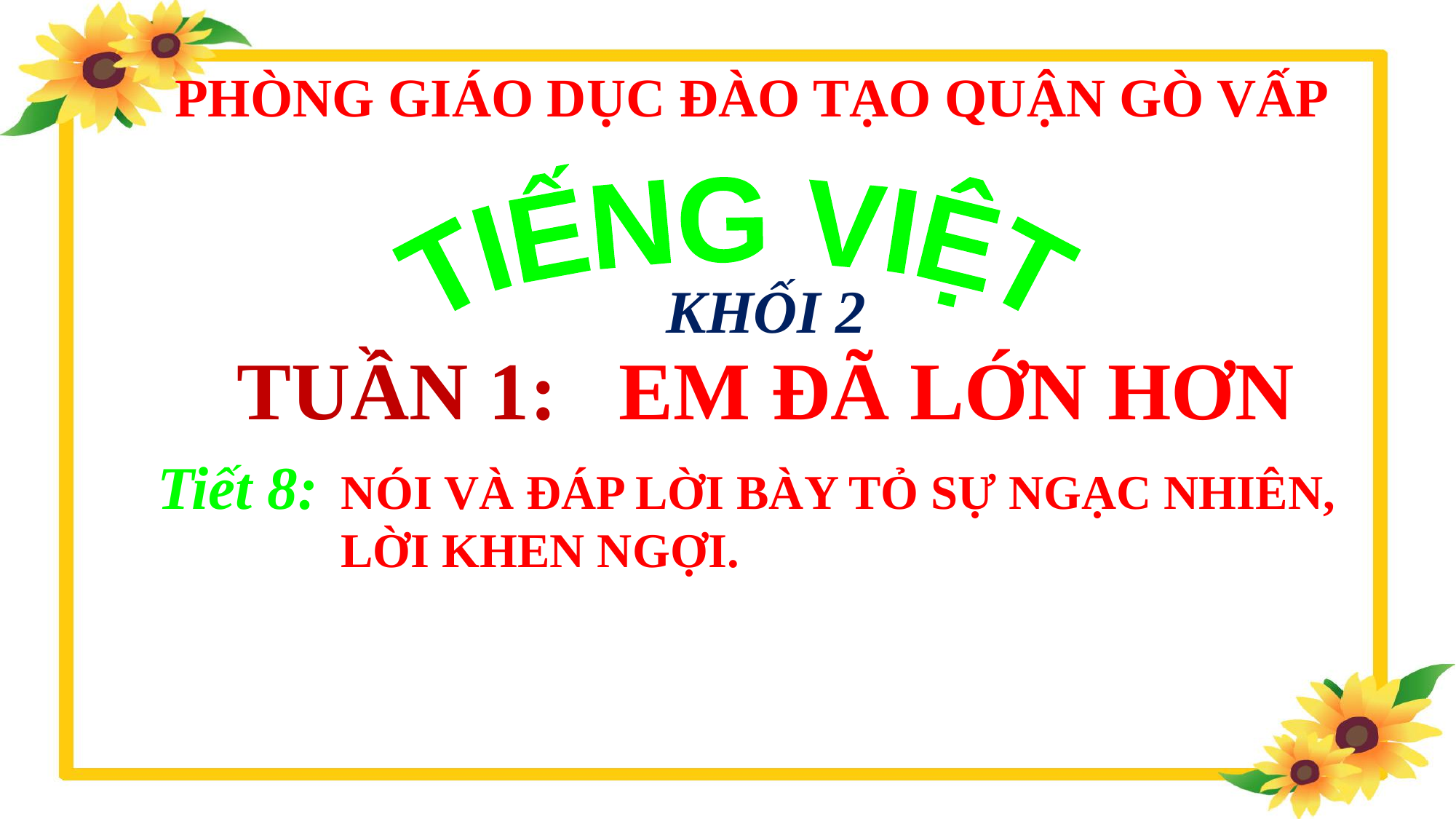

PHÒNG GIÁO DỤC ĐÀO TẠO QUẬN GÒ VẤP
TIẾNG VIỆT
KHỐI 2
TUẦN 1:   EM ĐÃ LỚN HƠN
Tiết 8:
NÓI VÀ ĐÁP LỜI BÀY TỎ SỰ NGẠC NHIÊN,
LỜI KHEN NGỢI.